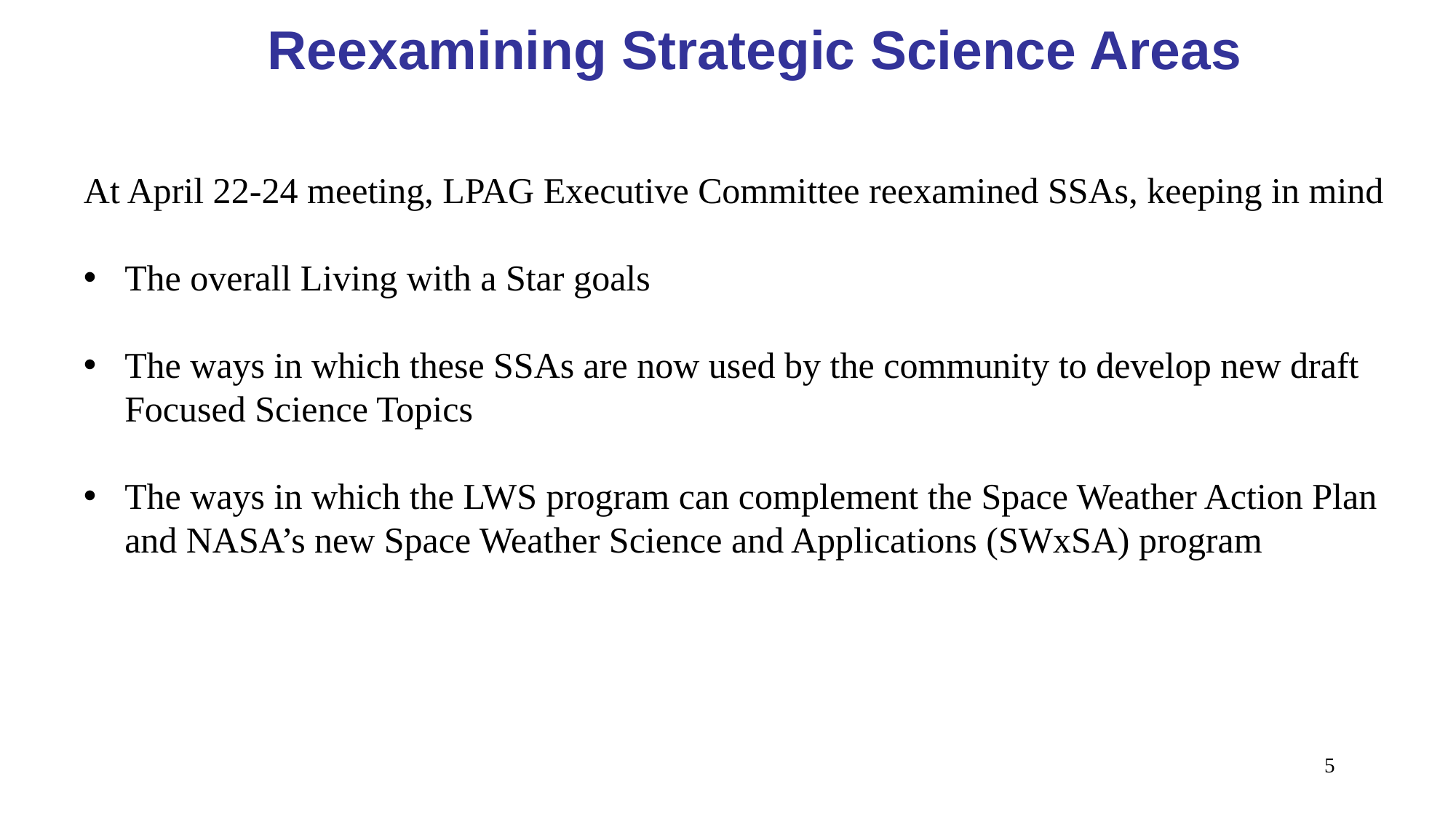

Reexamining Strategic Science Areas

At April 22-24 meeting, LPAG Executive Committee reexamined SSAs, keeping in mind

The overall Living with a Star goals

The ways in which these SSAs are now used by the community to develop new draft Focused Science Topics

The ways in which the LWS program can complement the Space Weather Action Plan and NASA’s new Space Weather Science and Applications (SWxSA) program

5